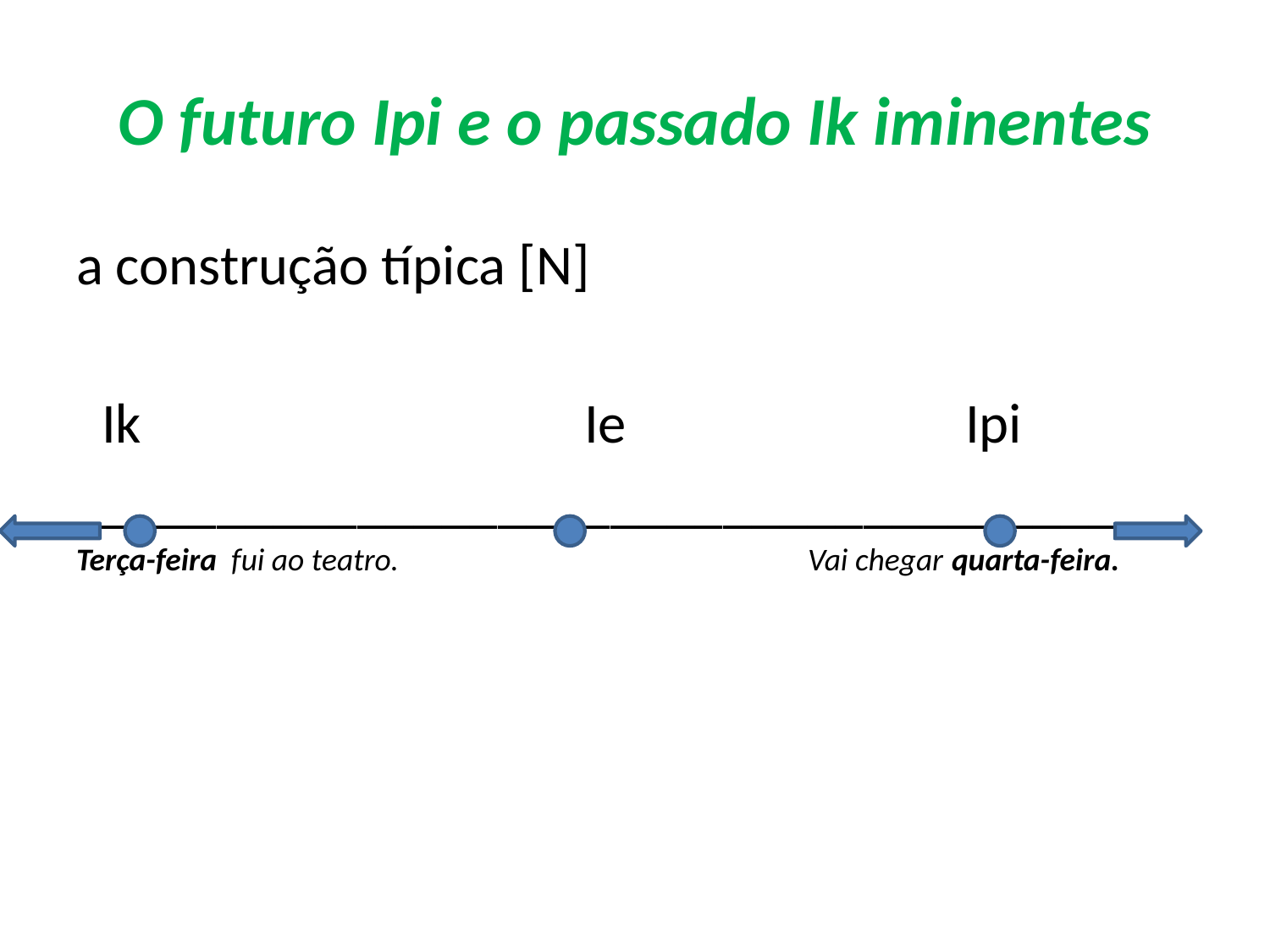

# O futuro Ipi e o passado Ik iminentes
a construção típica [N]

  Ik				Ie			Ipi
_____________________________________
Terça-feira  fui ao teatro.                                                         Vai chegar quarta-feira.